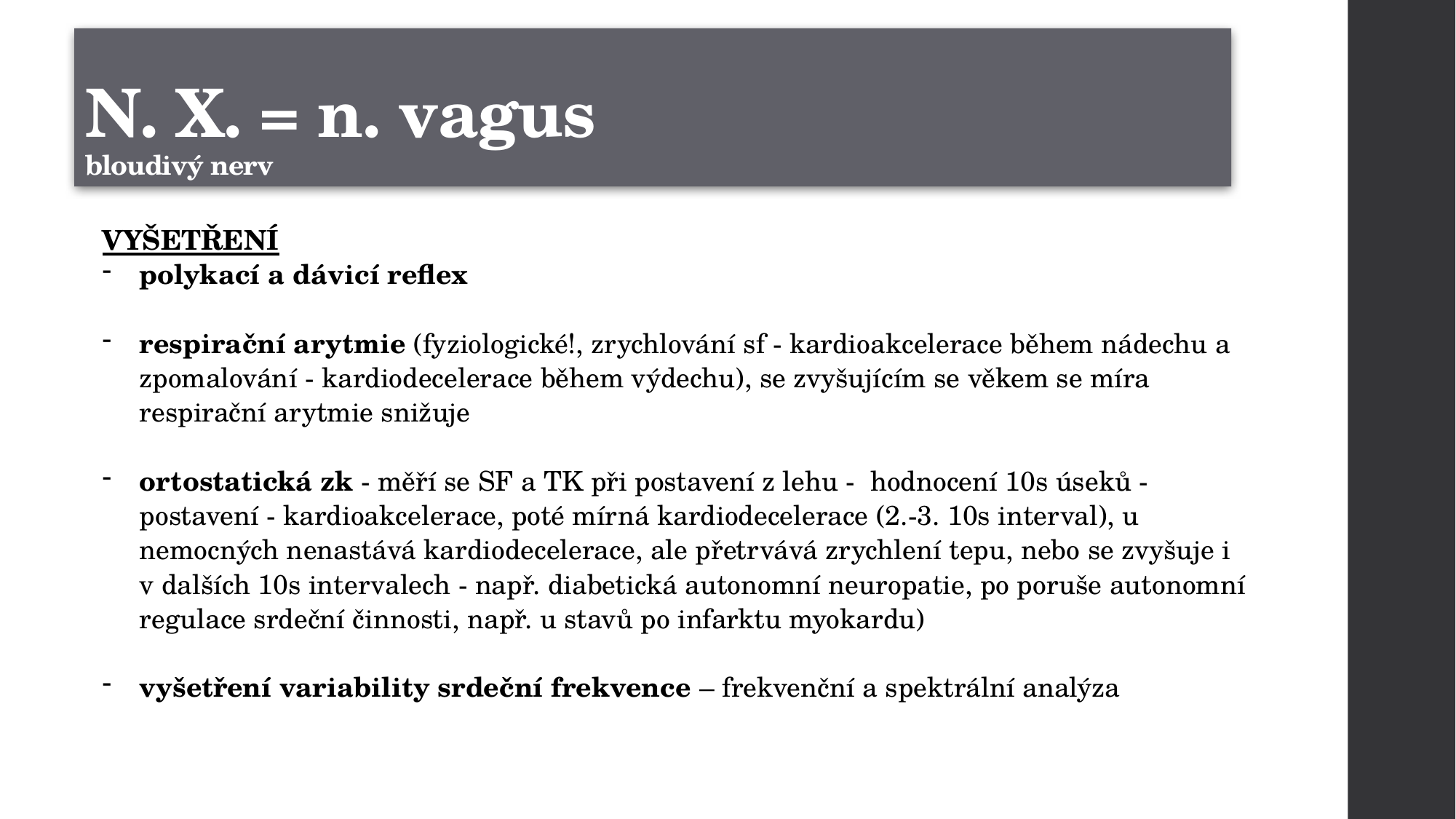

N. X. = n. vagus
bloudivý nerv
VYŠETŘENÍ
polykací a dávicí reflex

respirační arytmie (fyziologické!, zrychlování sf - kardioakcelerace během nádechu a zpomalování - kardiodecelerace během výdechu), se zvyšujícím se věkem se míra respirační arytmie snižuje

ortostatická zk - měří se SF a TK při postavení z lehu -  hodnocení 10s úseků - postavení - kardioakcelerace, poté mírná kardiodecelerace (2.-3. 10s interval), u nemocných nenastává kardiodecelerace, ale přetrvává zrychlení tepu, nebo se zvyšuje i v dalších 10s intervalech - např. diabetická autonomní neuropatie, po poruše autonomní regulace srdeční činnosti, např. u stavů po infarktu myokardu)

vyšetření variability srdeční frekvence – frekvenční a spektrální analýza